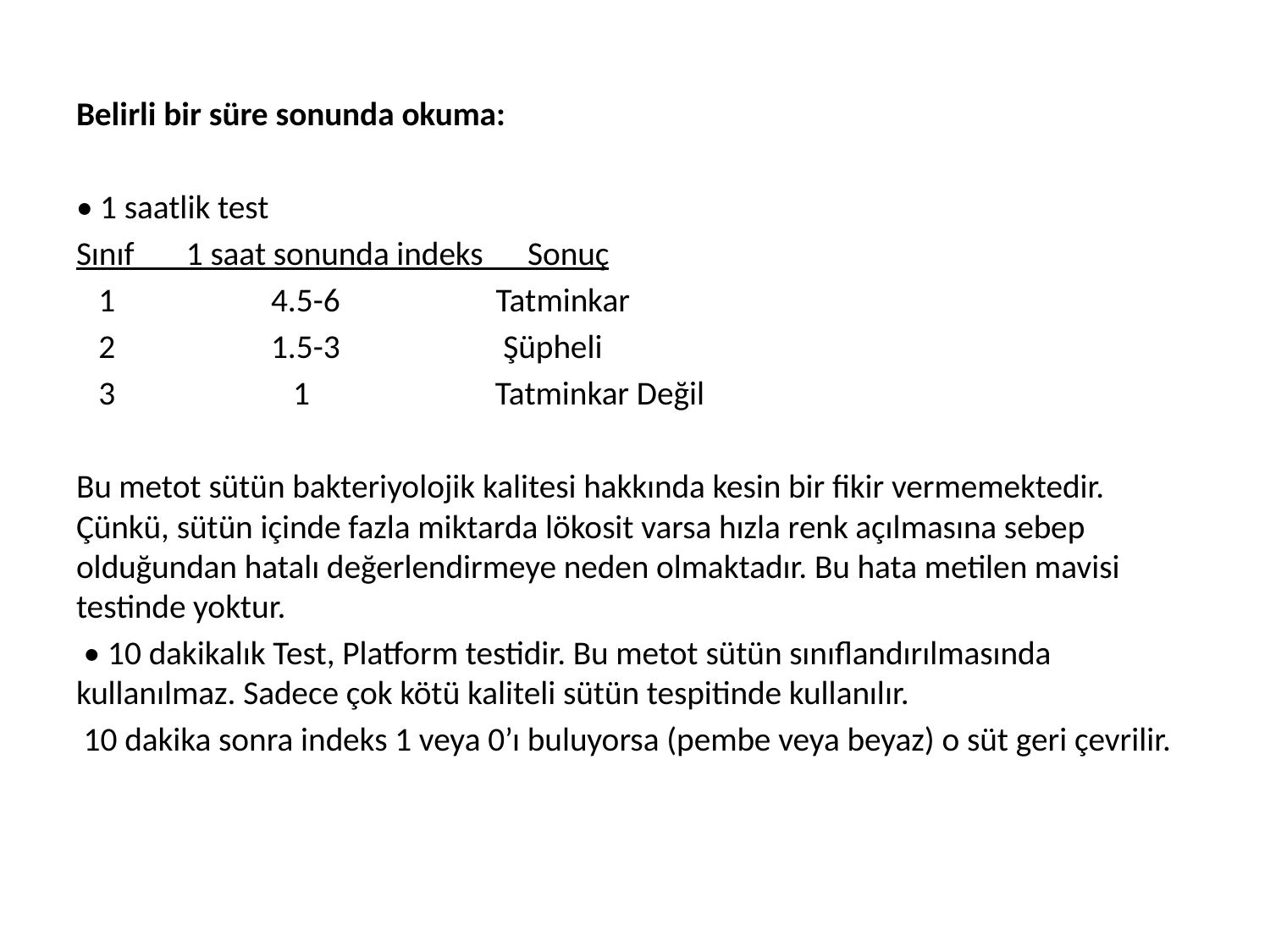

Belirli bir süre sonunda okuma:

• 1 saatlik test
Sınıf       1 saat sonunda indeks      Sonuç
   1                     4.5-6                     Tatminkar
   2                     1.5-3                      Şüpheli
   3                        1                         Tatminkar Değil

Bu metot sütün bakteriyolojik kalitesi hakkında kesin bir fikir vermemektedir. Çünkü, sütün içinde fazla miktarda lökosit varsa hızla renk açılmasına sebep olduğundan hatalı değerlendirmeye neden olmaktadır. Bu hata metilen mavisi testinde yoktur.
 • 10 dakikalık Test, Platform testidir. Bu metot sütün sınıflandırılmasında kullanılmaz. Sadece çok kötü kaliteli sütün tespitinde kullanılır.
 10 dakika sonra indeks 1 veya 0’ı buluyorsa (pembe veya beyaz) o süt geri çevrilir.